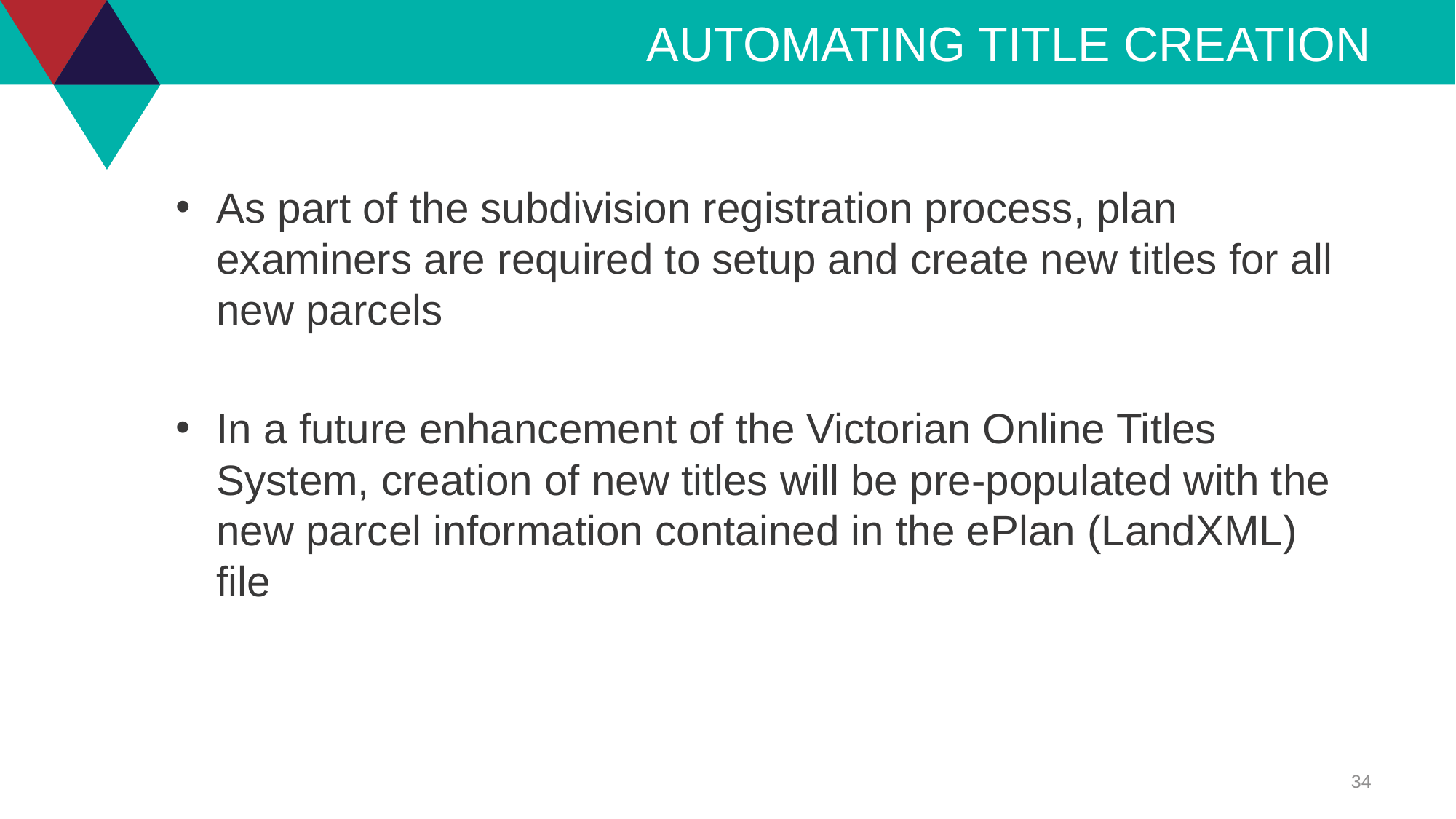

# Automating Title Creation
As part of the subdivision registration process, plan examiners are required to setup and create new titles for all new parcels

In a future enhancement of the Victorian Online Titles System, creation of new titles will be pre-populated with the new parcel information contained in the ePlan (LandXML) file